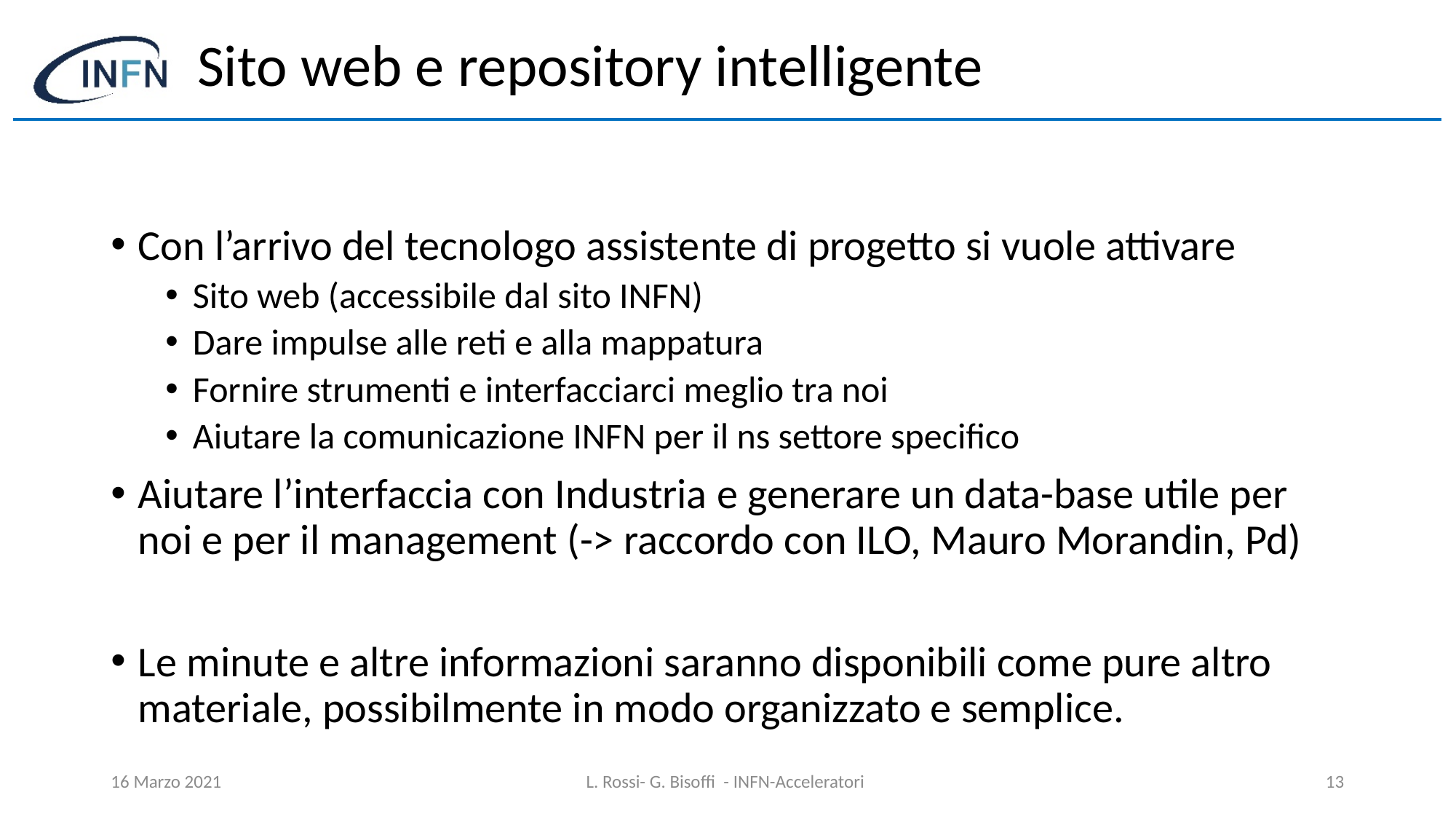

# Sito web e repository intelligente
Con l’arrivo del tecnologo assistente di progetto si vuole attivare
Sito web (accessibile dal sito INFN)
Dare impulse alle reti e alla mappatura
Fornire strumenti e interfacciarci meglio tra noi
Aiutare la comunicazione INFN per il ns settore specifico
Aiutare l’interfaccia con Industria e generare un data-base utile per noi e per il management (-> raccordo con ILO, Mauro Morandin, Pd)

Le minute e altre informazioni saranno disponibili come pure altro materiale, possibilmente in modo organizzato e semplice.
16 Marzo 2021
L. Rossi- G. Bisoffi  - INFN-Acceleratori
13